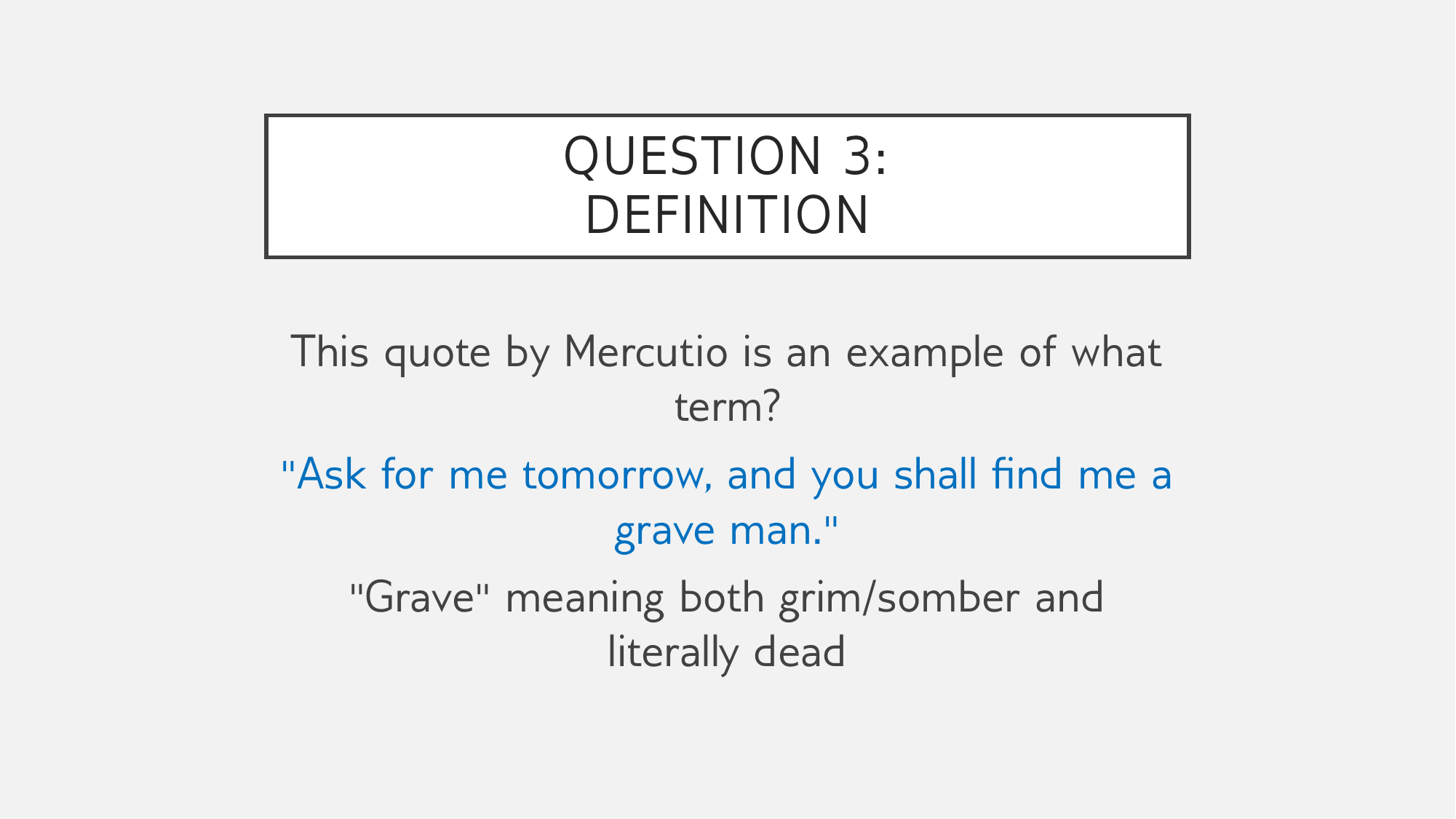

# Question 3: DEFINITION
This quote by Mercutio is an example of what term?
"Ask for me tomorrow, and you shall find me a grave man."
"Grave" meaning both grim/somber and literally dead